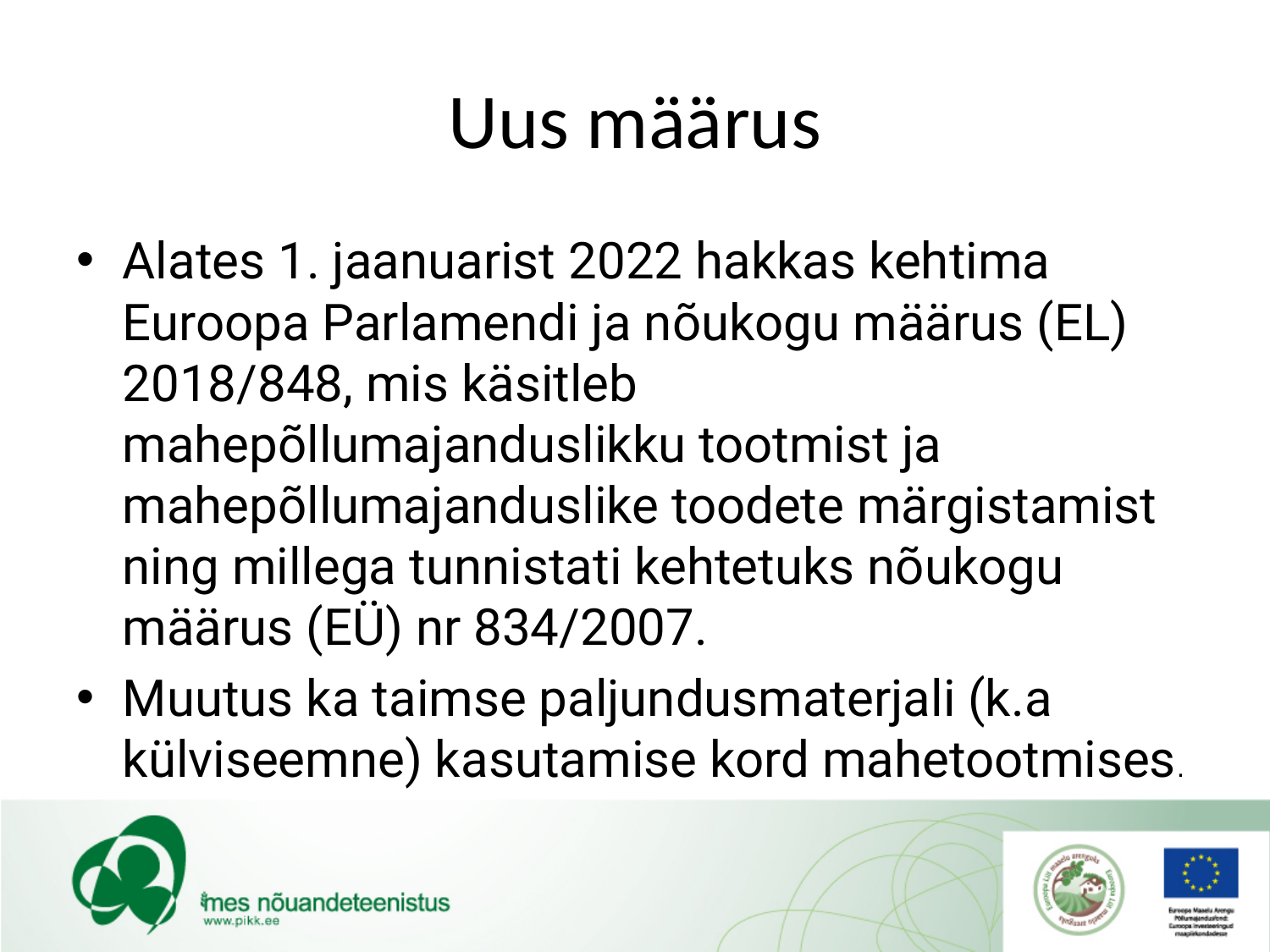

# Uus määrus
Alates 1. jaanuarist 2022 hakkas kehtima Euroopa Parlamendi ja nõukogu määrus (EL) 2018/848, mis käsitleb mahepõllumajanduslikku tootmist ja mahepõllumajanduslike toodete märgistamist ning millega tunnistati kehtetuks nõukogu määrus (EÜ) nr 834/2007.
Muutus ka taimse paljundusmaterjali (k.a külviseemne) kasutamise kord mahetootmises.